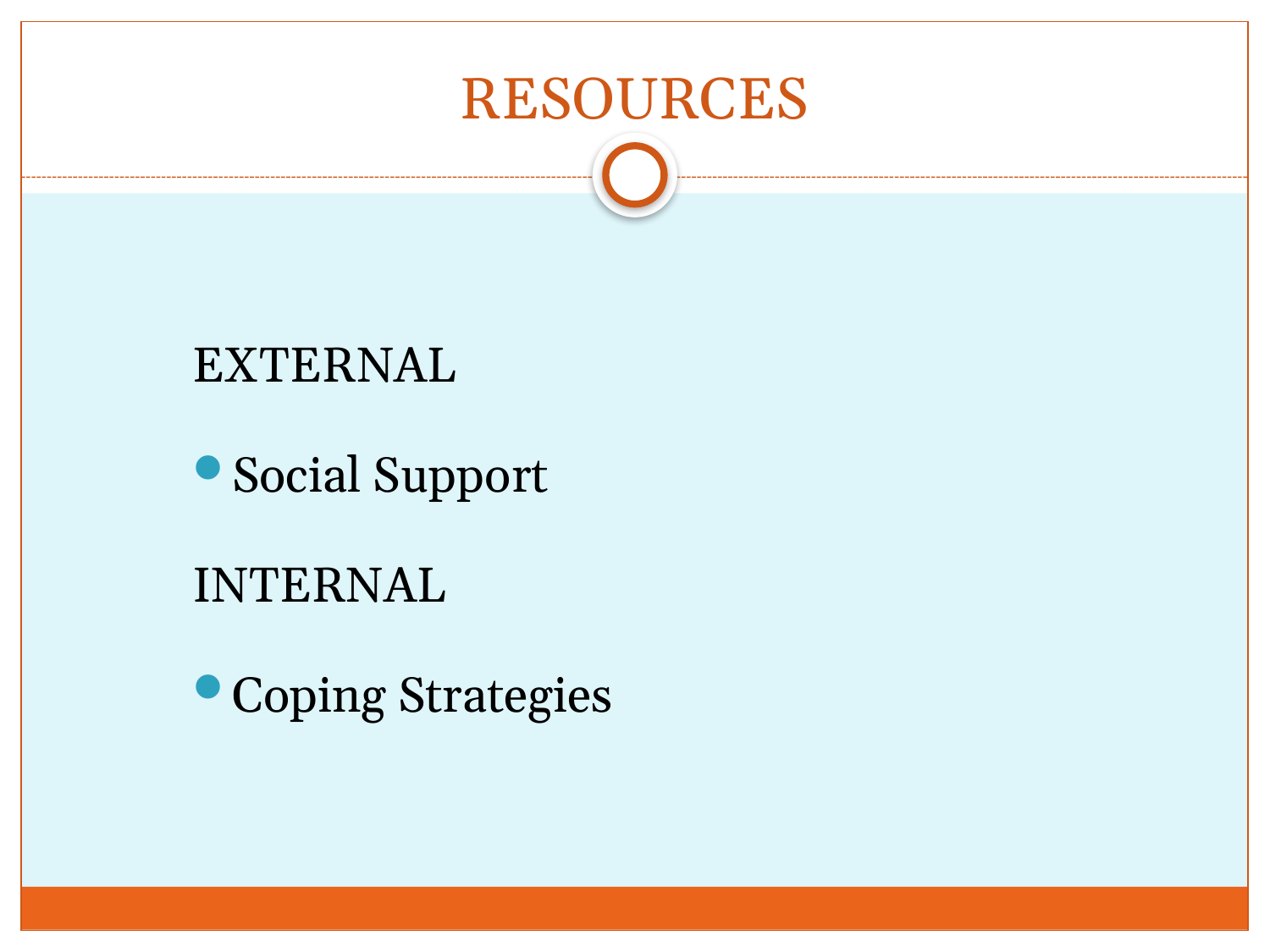

# RESOURCES
EXTERNAL
Social Support
INTERNAL
Coping Strategies